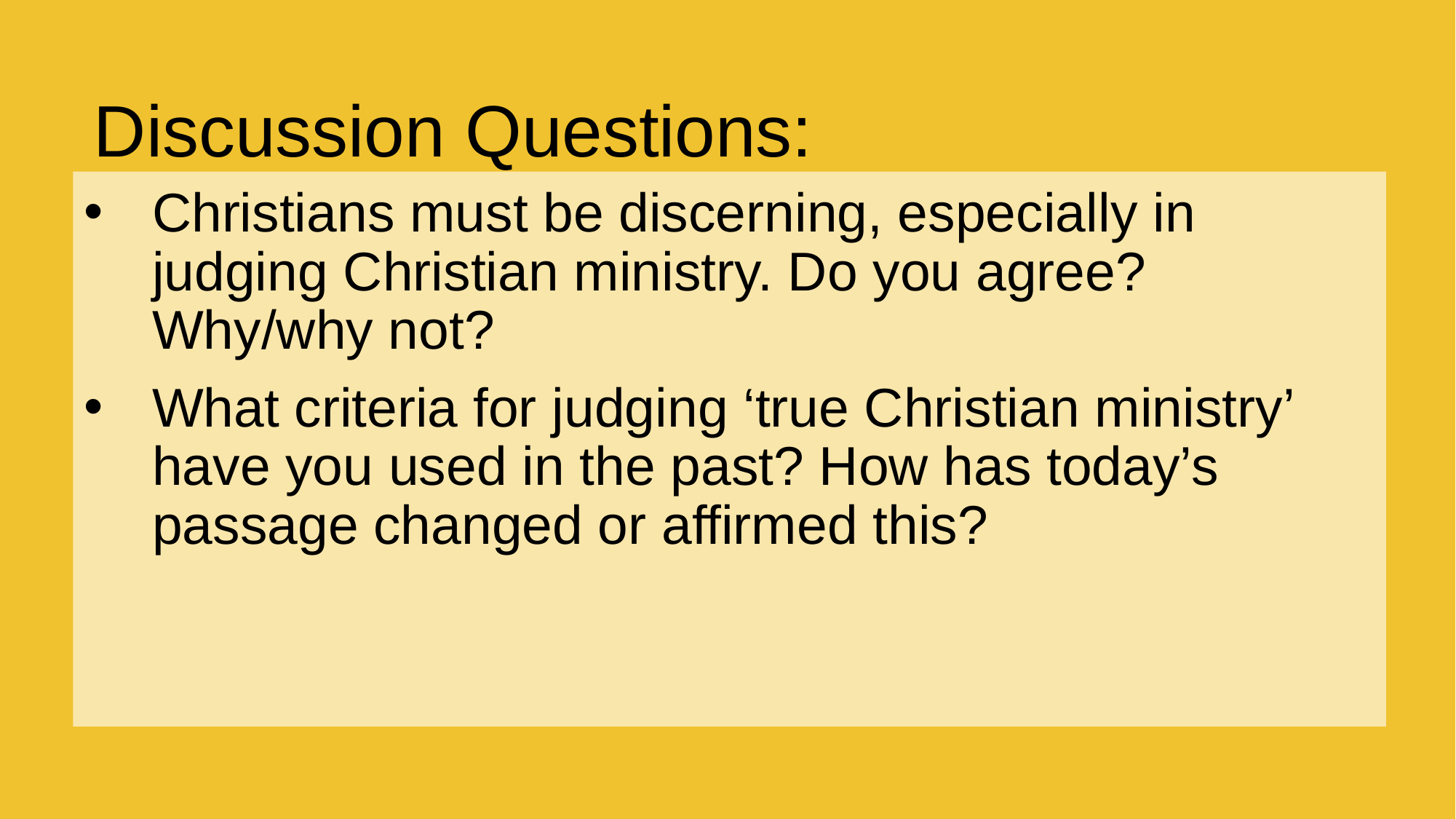

Discussion Questions:
Christians must be discerning, especially in judging Christian ministry. Do you agree? Why/why not?
What criteria for judging ‘true Christian ministry’ have you used in the past? How has today’s passage changed or affirmed this?